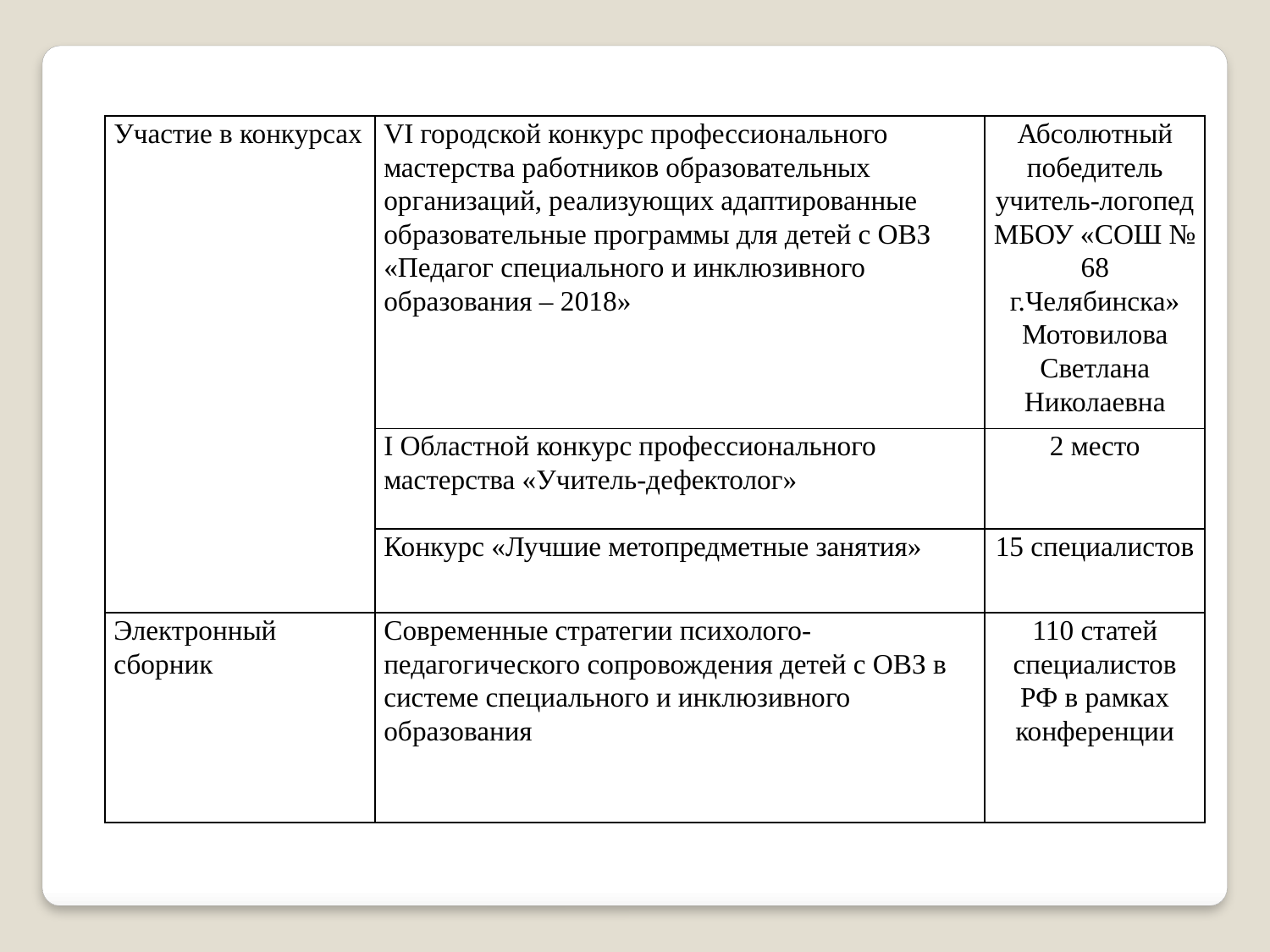

| Участие в конкурсах | VI городской конкурс профессионального мастерства работников образовательных организаций, реализующих адаптированные образовательные программы для детей с ОВЗ «Педагог специального и инклюзивного образования – 2018» | Абсолютный победитель учитель-логопед МБОУ «СОШ № 68 г.Челябинска» Мотовилова Светлана Николаевна |
| --- | --- | --- |
|  | I Областной конкурс профессионального мастерства «Учитель-дефектолог» | 2 место |
|  | Конкурс «Лучшие метопредметные занятия» | 15 специалистов |
| Электронный сборник | Современные стратегии психолого-педагогического сопровождения детей с ОВЗ в системе специального и инклюзивного образования | 110 статей специалистов РФ в рамках конференции |